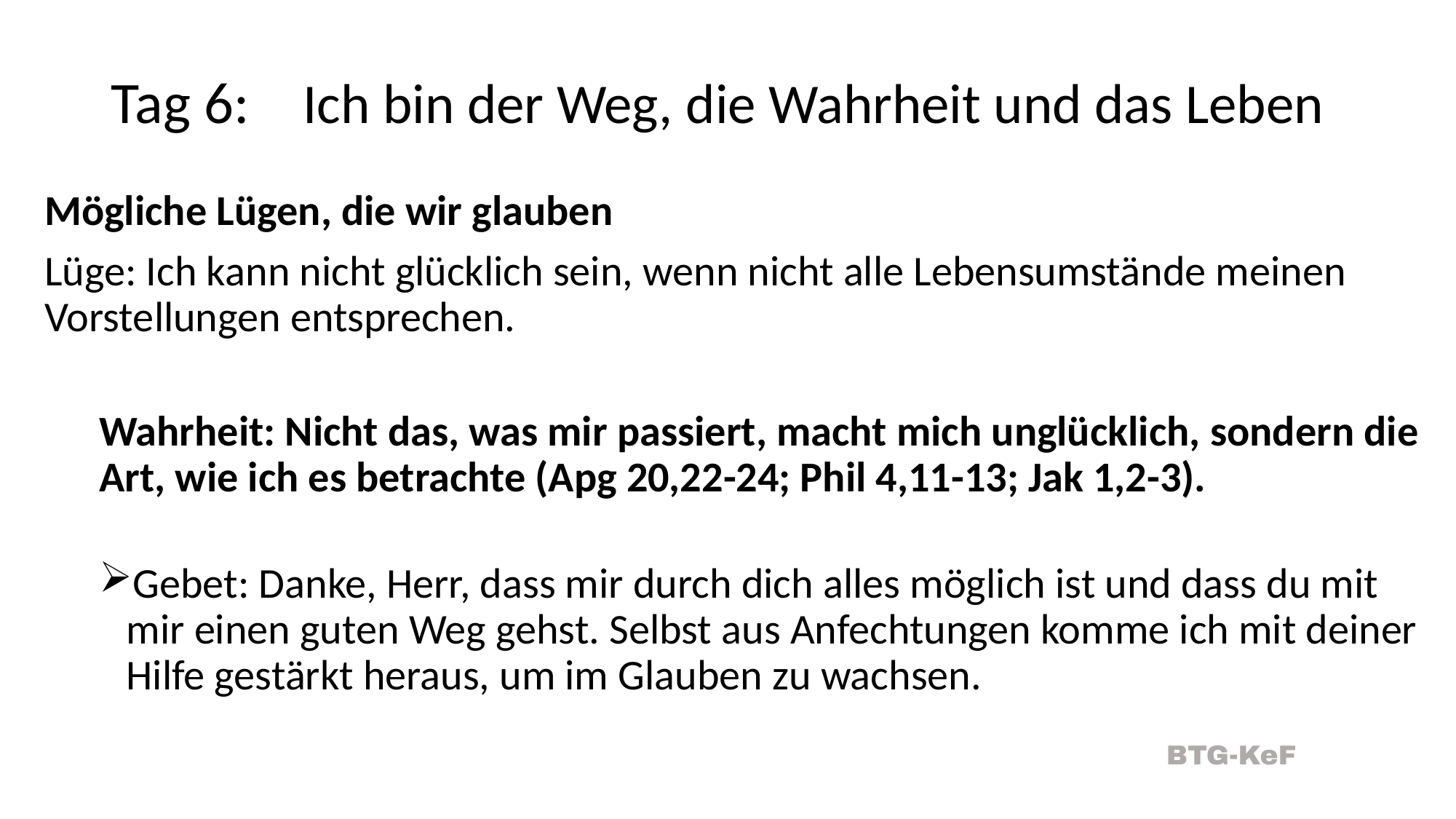

# Tag 6: 	Ich bin der Weg, die Wahrheit und das Leben
Mögliche Lügen, die wir glauben
Lüge: Ich kann nicht glücklich sein, wenn nicht alle Lebensumstände meinen Vorstellungen entsprechen.

Wahrheit: Nicht das, was mir passiert, macht mich unglücklich, sondern die Art, wie ich es betrachte (Apg 20,22-24; Phil 4,11-13; Jak 1,2-3).

Gebet: Danke, Herr, dass mir durch dich alles möglich ist und dass du mit mir einen guten Weg gehst. Selbst aus Anfechtungen komme ich mit deiner Hilfe gestärkt heraus, um im Glauben zu wachsen.
BTG-KeF